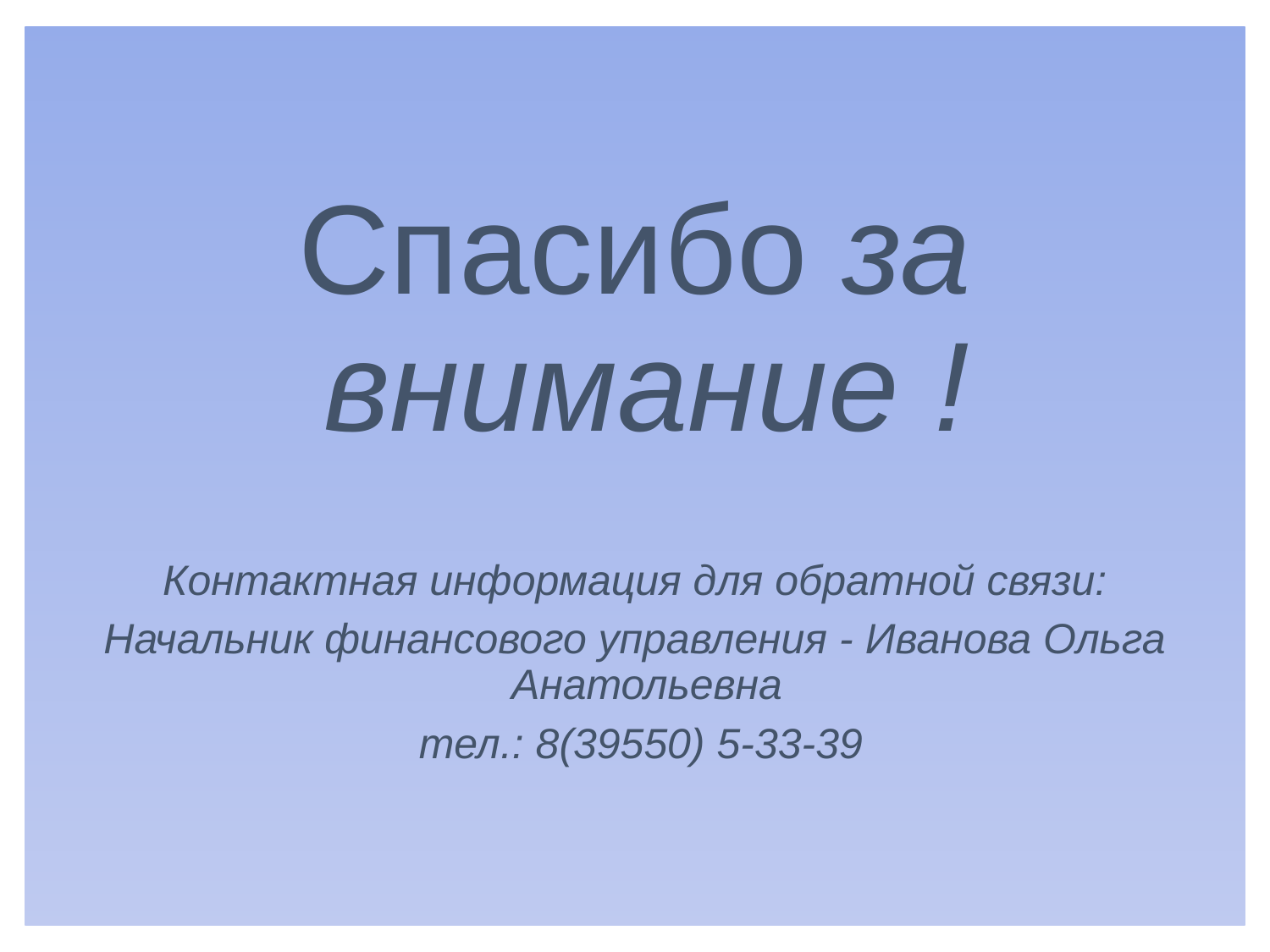

Спасибо за внимание !

Контактная информация для обратной связи:
Начальник финансового управления - Иванова Ольга Анатольевна
 тел.: 8(39550) 5-33-39